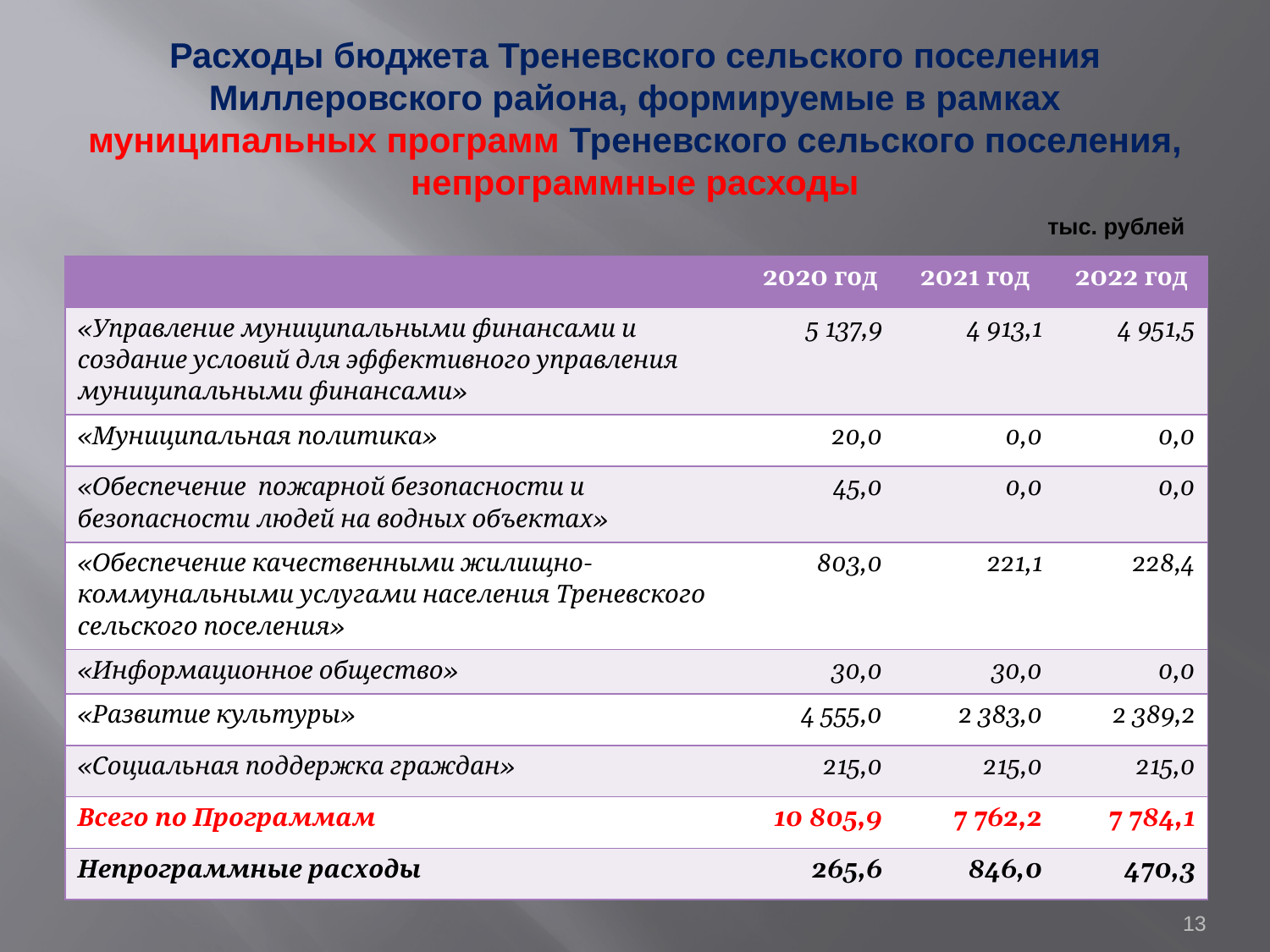

# Расходы бюджета Треневского сельского поселения Миллеровского района, формируемые в рамках муниципальных программ Треневского сельского поселения, непрограммные расходы
тыс. рублей
|  | 2020 год | 2021 год | 2022 год |
| --- | --- | --- | --- |
| «Управление муниципальными финансами и создание условий для эффективного управления муниципальными финансами» | 5 137,9 | 4 913,1 | 4 951,5 |
| «Муниципальная политика» | 20,0 | 0,0 | 0,0 |
| «Обеспечение пожарной безопасности и безопасности людей на водных объектах» | 45,0 | 0,0 | 0,0 |
| «Обеспечение качественными жилищно-коммунальными услугами населения Треневского сельского поселения» | 803,0 | 221,1 | 228,4 |
| «Информационное общество» | 30,0 | 30,0 | 0,0 |
| «Развитие культуры» | 4 555,0 | 2 383,0 | 2 389,2 |
| «Социальная поддержка граждан» | 215,0 | 215,0 | 215,0 |
| Всего по Программам | 10 805,9 | 7 762,2 | 7 784,1 |
| Непрограммные расходы | 265,6 | 846,0 | 470,3 |
13